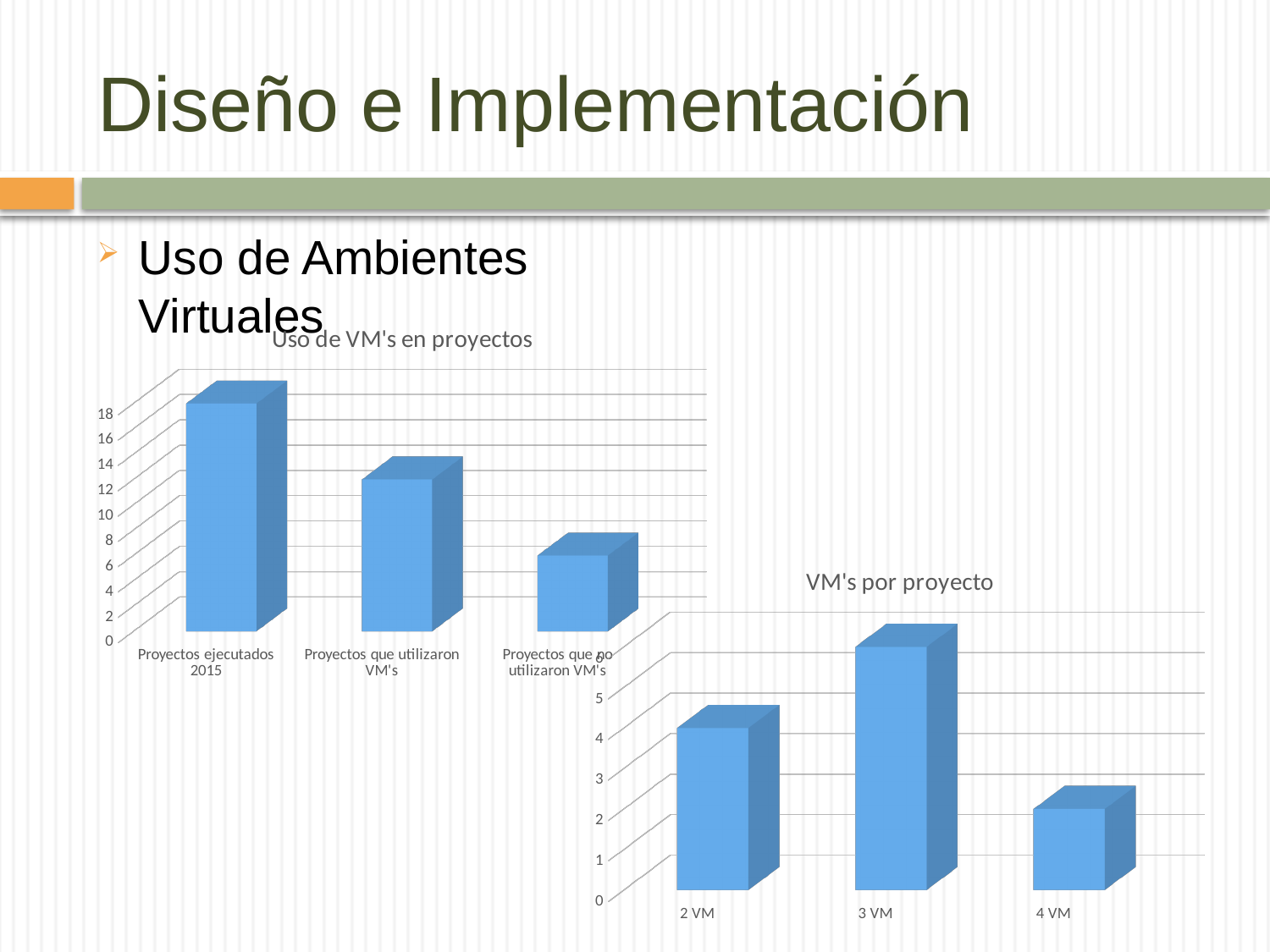

# Diseño e Implementación
Uso de Ambientes Virtuales

[unsupported chart]

[unsupported chart]